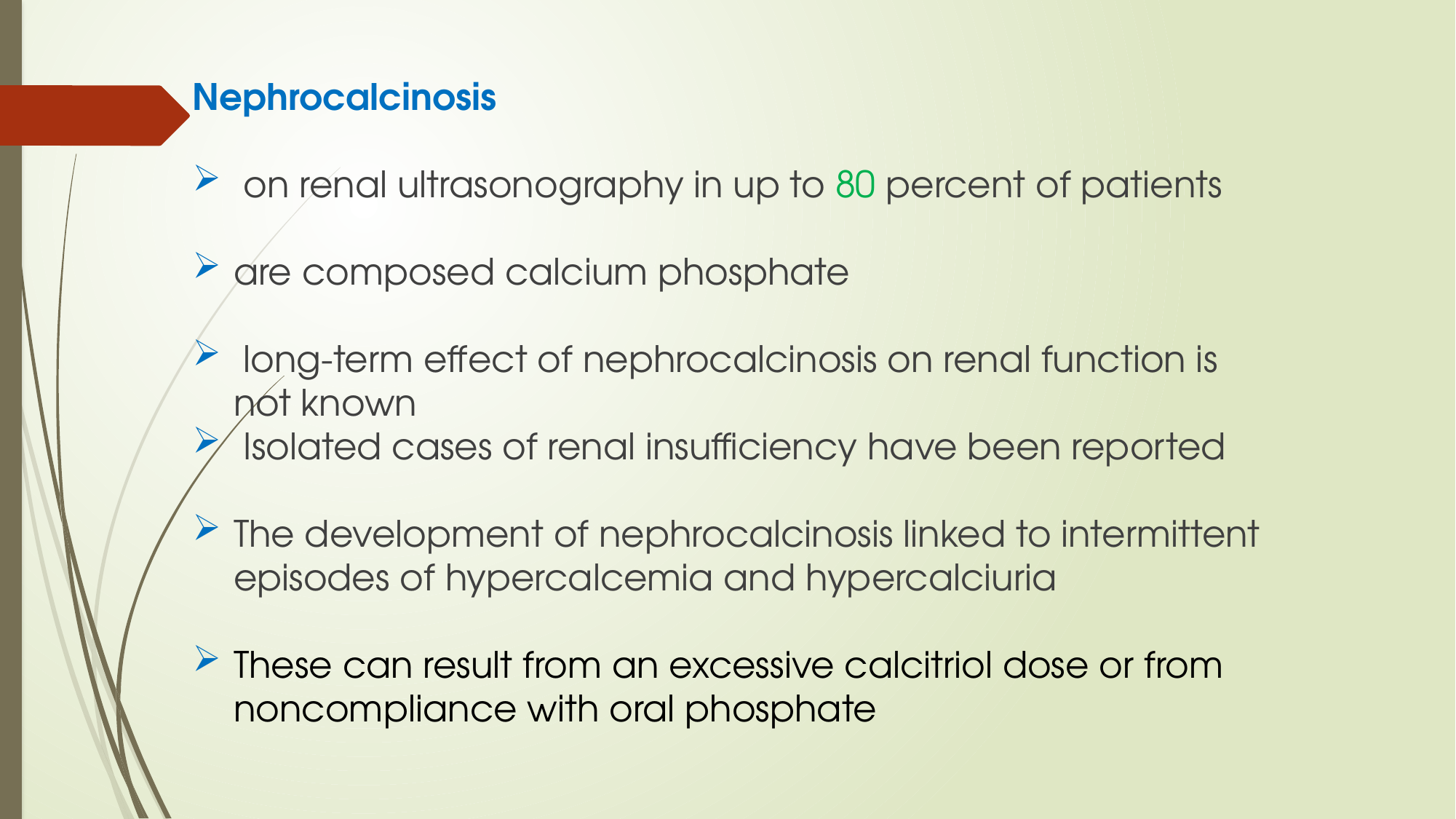

Nephrocalcinosis

 on renal ultrasonography in up to 80 percent of patients

are composed calcium phosphate

 long-term effect of nephrocalcinosis on renal function is not known
 Isolated cases of renal insufficiency have been reported

The development of nephrocalcinosis linked to intermittent episodes of hypercalcemia and hypercalciuria

These can result from an excessive calcitriol dose or from noncompliance with oral phosphate

Hereditary hypophosphatemic rickets and tumor-induced osteomalacia  uptodate21.2